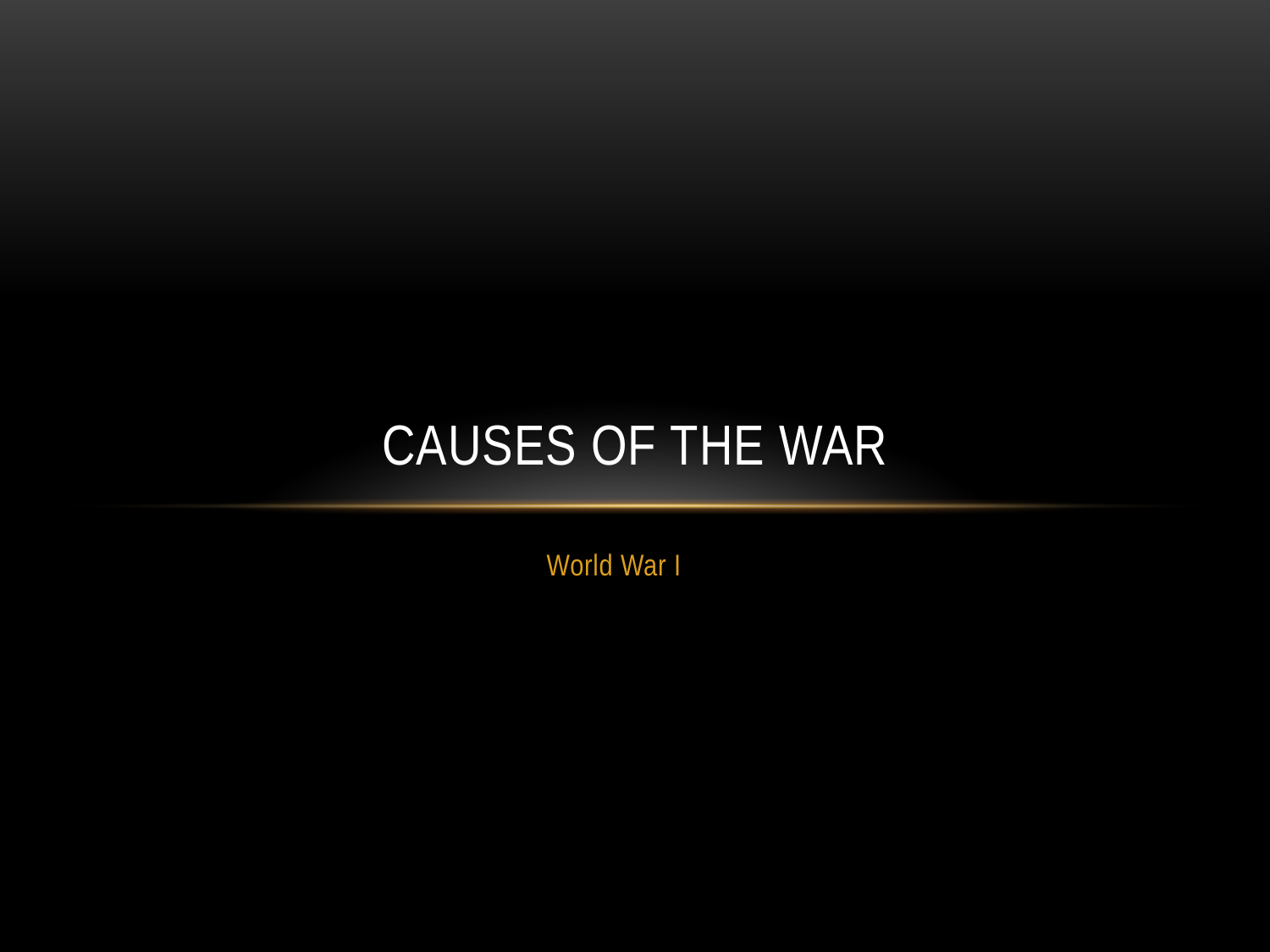

# Causes of the War
World War I